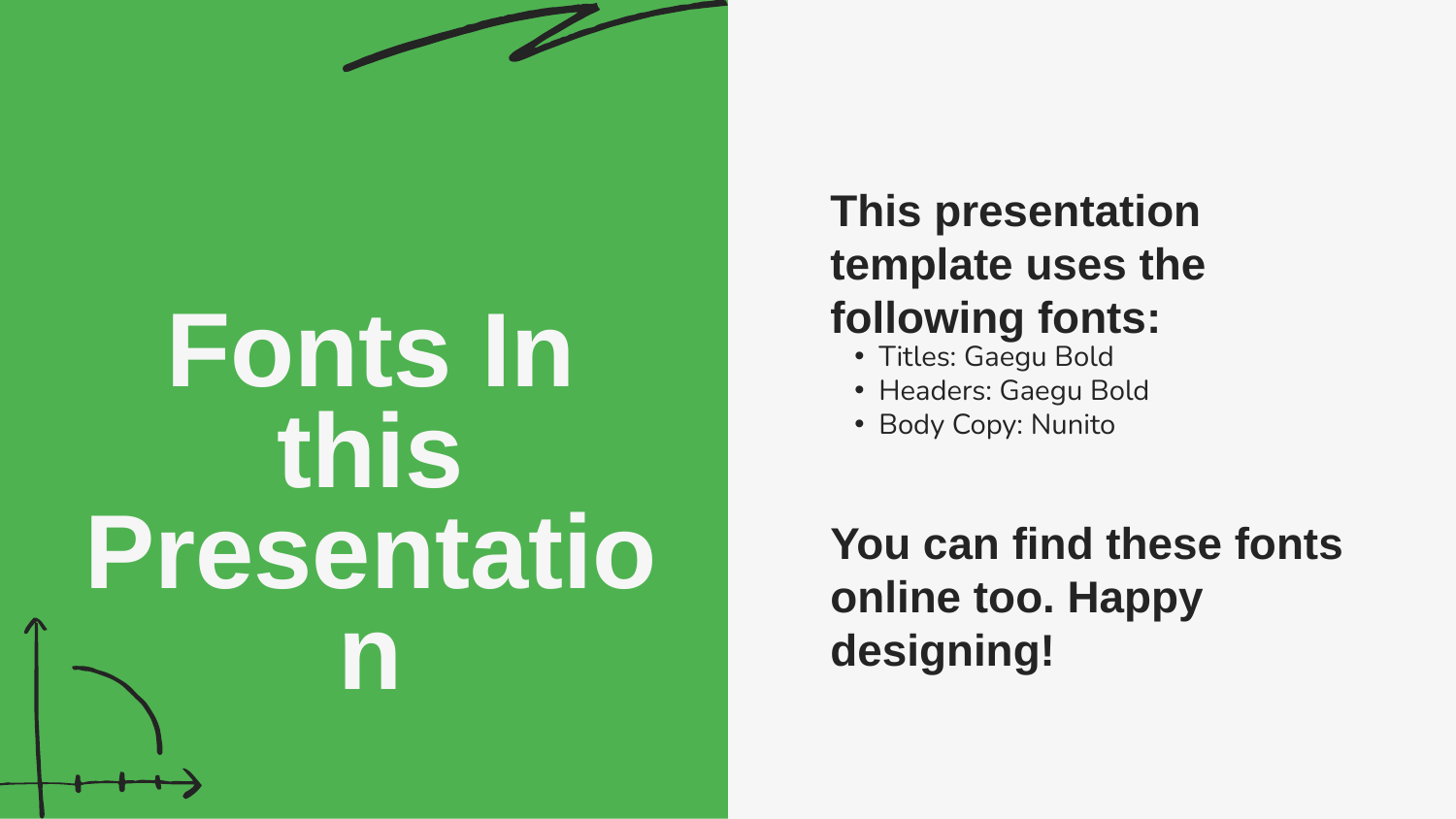

This presentation template uses the following fonts:
Titles: Gaegu Bold
Headers: Gaegu Bold
Body Copy: Nunito
You can find these fonts online too. Happy designing!
Fonts In this Presentation